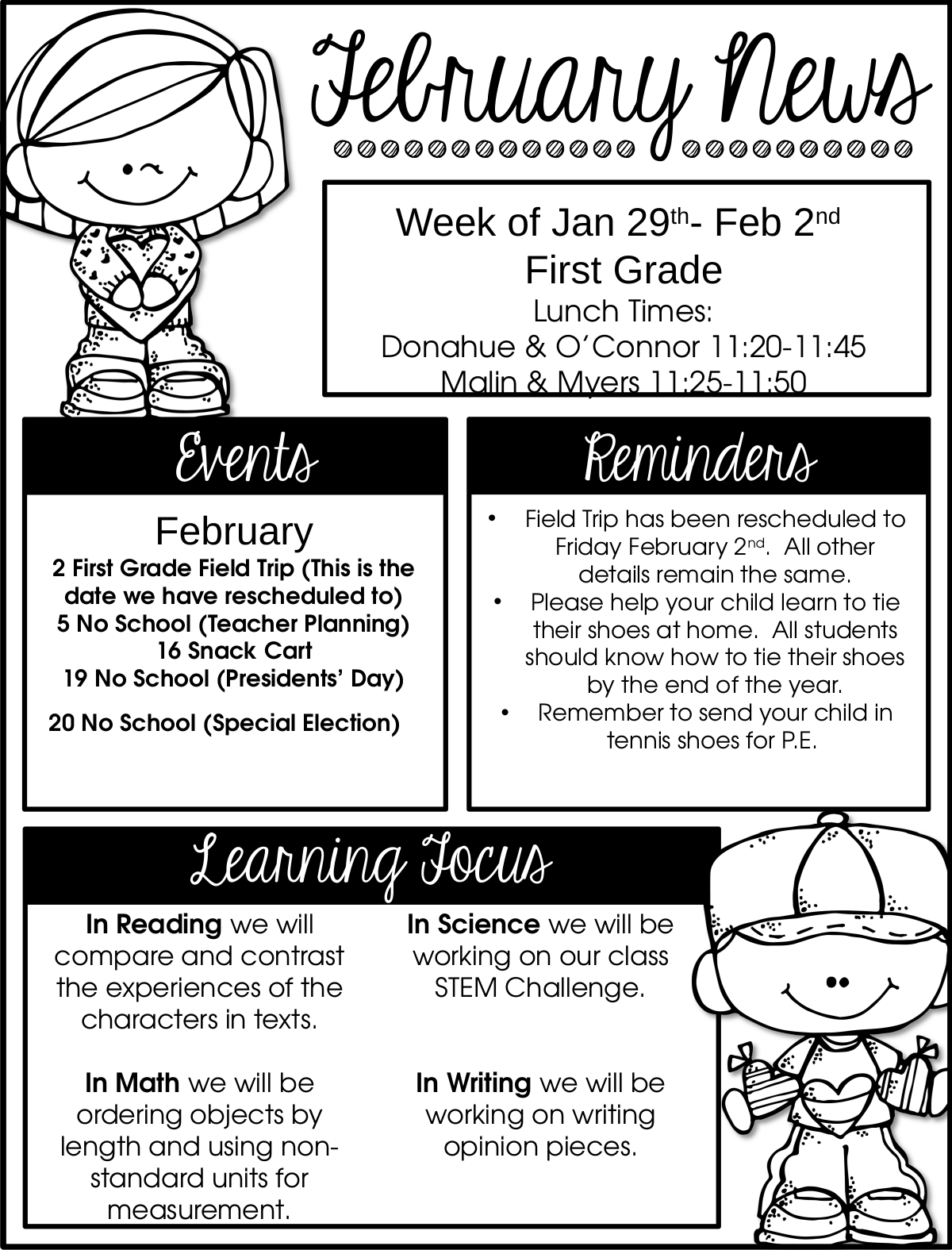

Week of Jan 29th- Feb 2nd
First Grade
Lunch Times:
Donahue & O’Connor 11:20-11:45
Malin & Myers 11:25-11:50
Field Trip has been rescheduled to Friday February 2nd.  All other details remain the same.
Please help your child learn to tie their shoes at home.  All students should know how to tie their shoes by the end of the year.
Remember to send your child in tennis shoes for P.E.
February
2 First Grade Field Trip (This is the date we have rescheduled to)
5 No School (Teacher Planning)
16 Snack Cart
19 No School (Presidents’ Day)
20 No School (Special Election)
In Reading we will compare and contrast the experiences of the characters in texts.

In Math we will be ordering objects by length and using non-standard units for measurement.
In Science we will be working on our class STEM Challenge.

In Writing we will be working on writing opinion pieces.